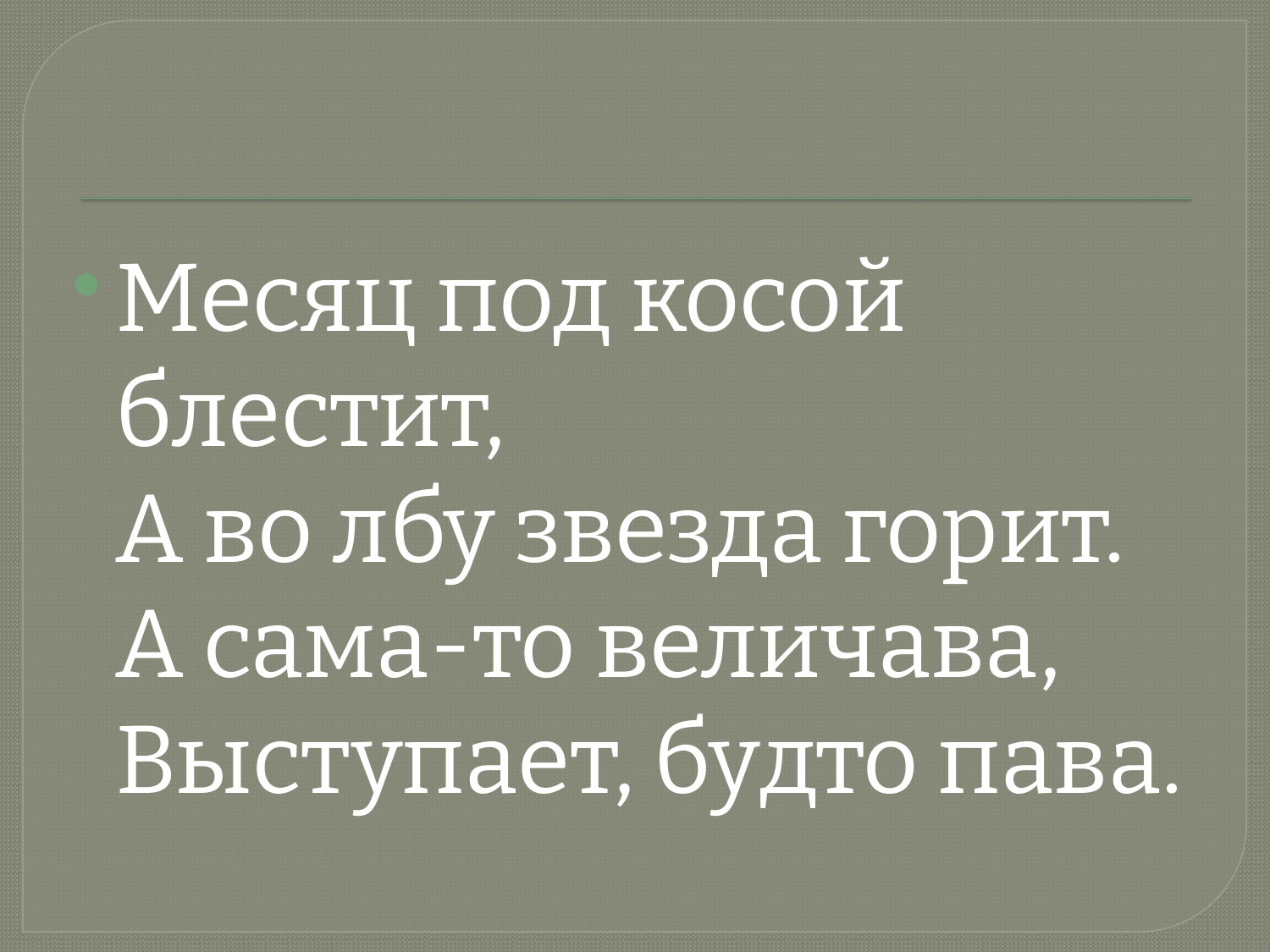

#
Месяц под косой блестит,
А во лбу звезда горит.
А сама-то величава,
Выступает, будто пава.